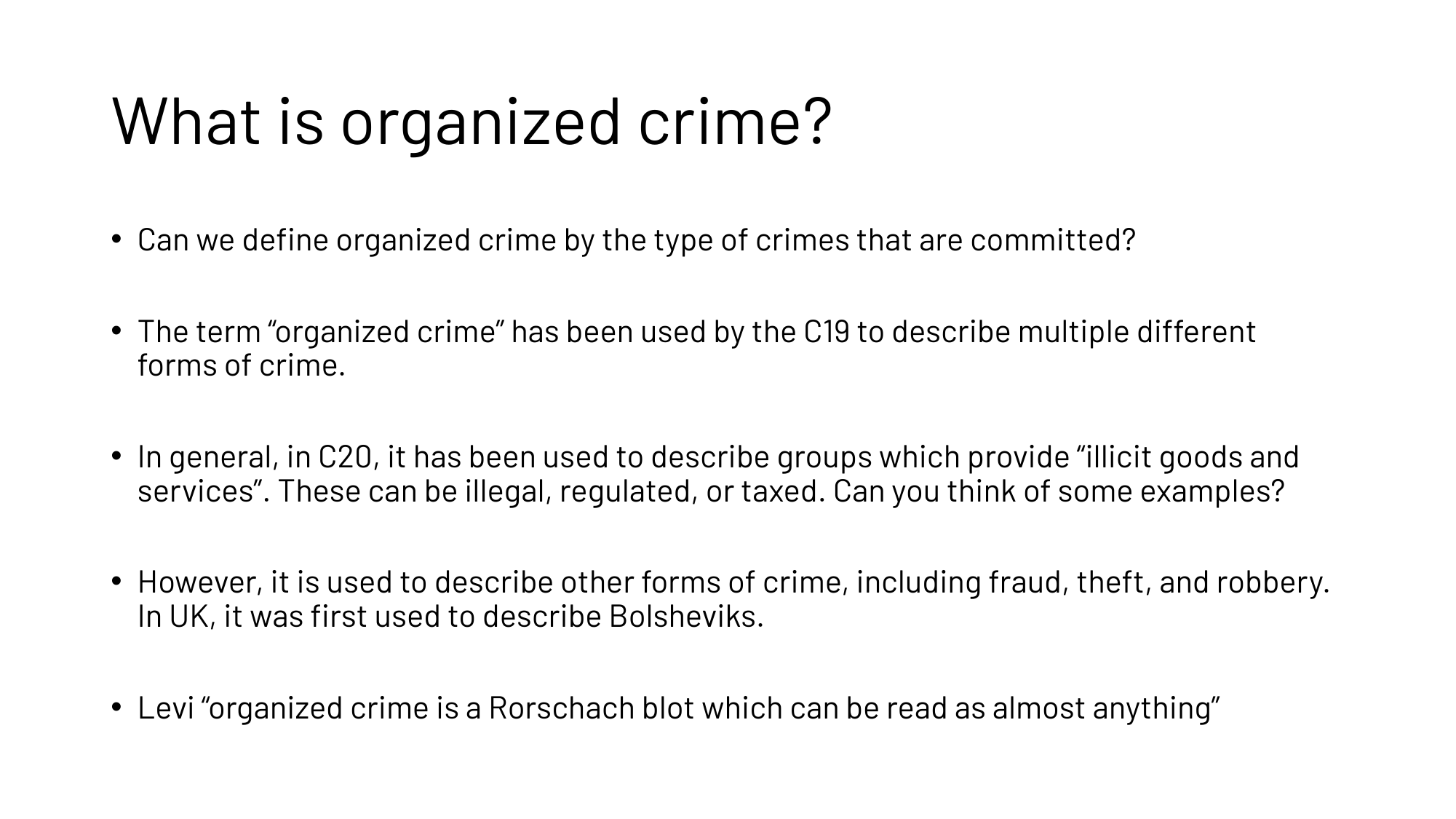

# What is organized crime?
Can we define organized crime by the type of crimes that are committed?

The term “organized crime” has been used by the C19 to describe multiple different forms of crime.

In general, in C20, it has been used to describe groups which provide “illicit goods and services”. These can be illegal, regulated, or taxed. Can you think of some examples?

However, it is used to describe other forms of crime, including fraud, theft, and robbery. In UK, it was first used to describe Bolsheviks.

Levi “organized crime is a Rorschach blot which can be read as almost anything”